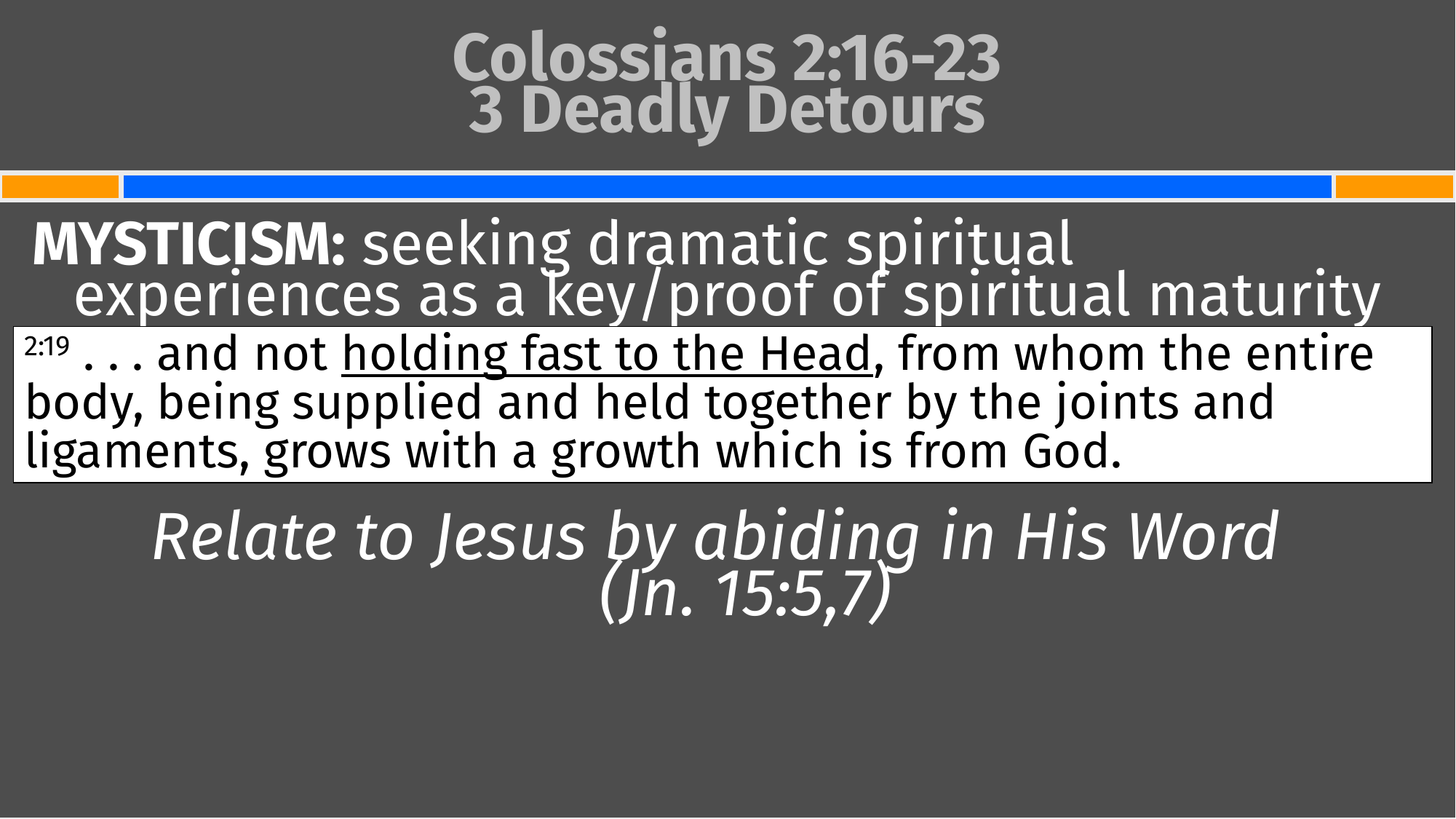

# Colossians 2:16-23 3 Deadly Detours

MYSTICISM: seeking dramatic spiritual experiences as a key/proof of spiritual maturity

Relate to Jesus by abiding in His Word
(Jn. 15:5,7)

2:19 . . . and not holding fast to the Head, from whom the entire body, being supplied and held together by the joints and ligaments, grows with a growth which is from God.